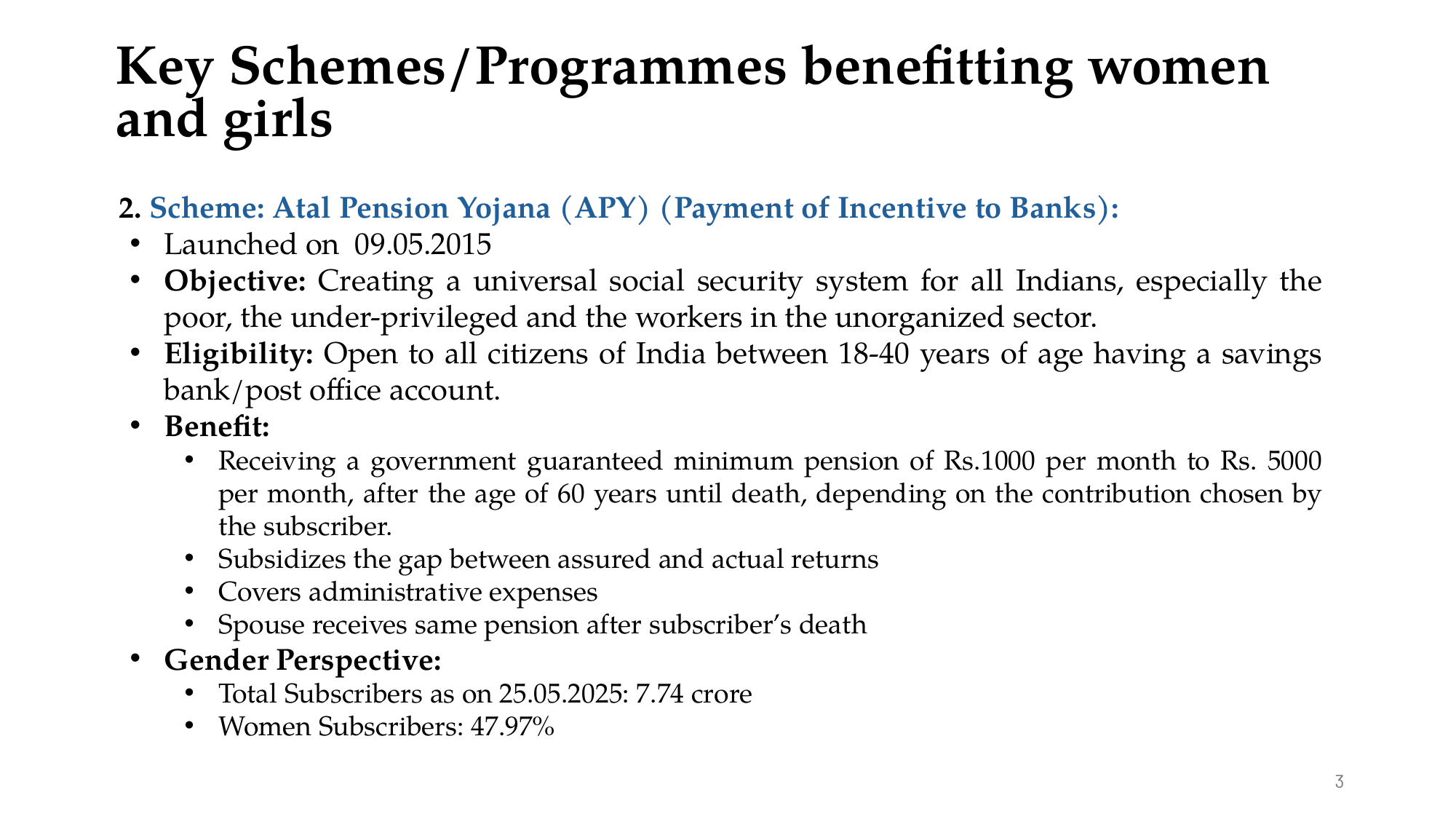

# Key Schemes/Programmes benefitting women and girls
2. Scheme: Atal Pension Yojana (APY) (Payment of Incentive to Banks):
Launched on  09.05.2015
Objective: Creating a universal social security system for all Indians, especially the poor, the under-privileged and the workers in the unorganized sector.
Eligibility: Open to all citizens of India between 18-40 years of age having a savings bank/post office account.
Benefit:
Receiving a government guaranteed minimum pension of Rs.1000 per month to Rs. 5000 per month, after the age of 60 years until death, depending on the contribution chosen by the subscriber.
Subsidizes the gap between assured and actual returns
Covers administrative expenses
Spouse receives same pension after subscriber’s death
Gender Perspective:
Total Subscribers as on 25.05.2025: 7.74 crore
Women Subscribers: 47.97%
3